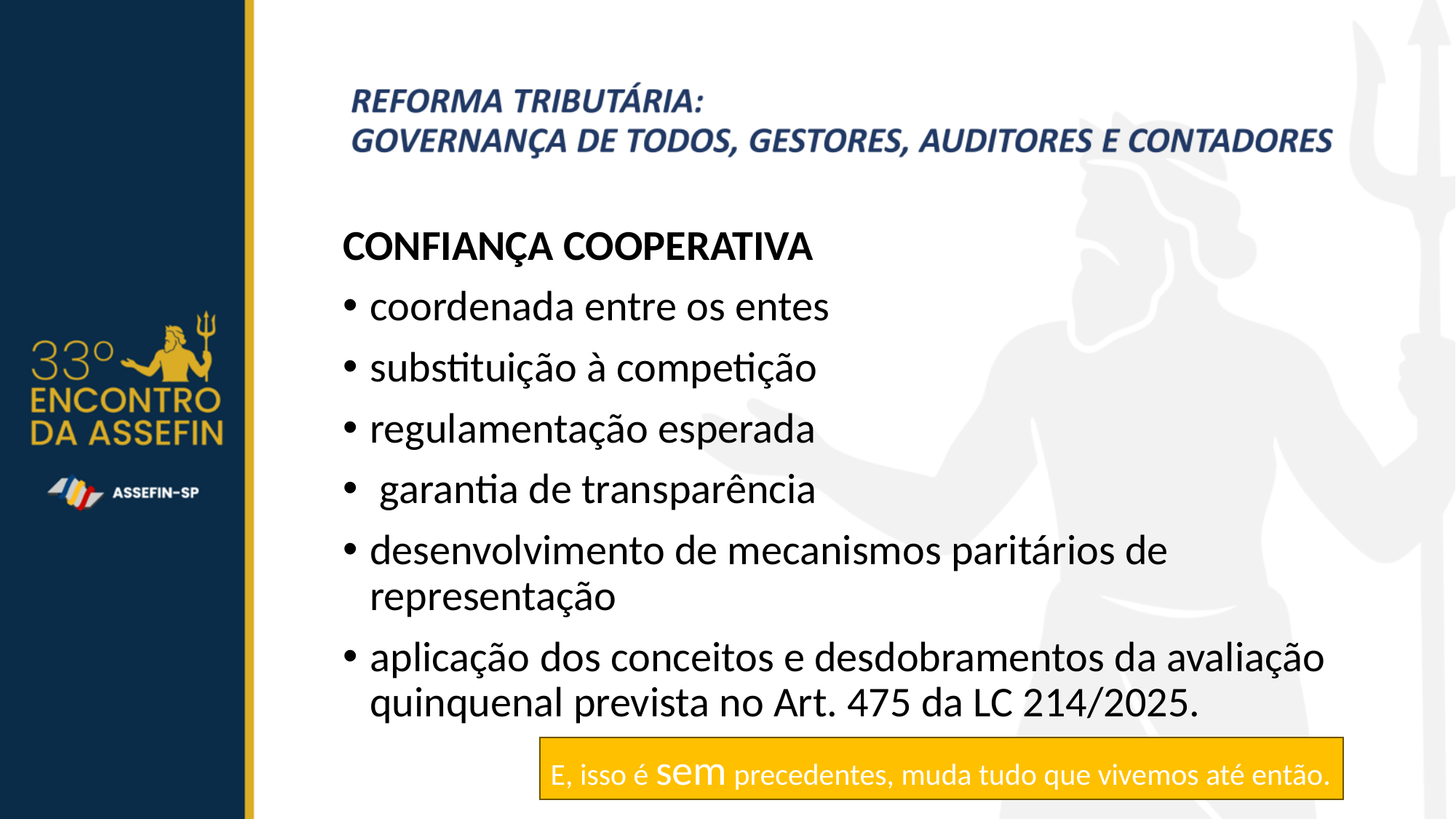

CONFIANÇA COOPERATIVA
coordenada entre os entes
substituição à competição
regulamentação esperada
 garantia de transparência
desenvolvimento de mecanismos paritários de representação
aplicação dos conceitos e desdobramentos da avaliação quinquenal prevista no Art. 475 da LC 214/2025.

E, isso é sem precedentes, muda tudo que vivemos até então.